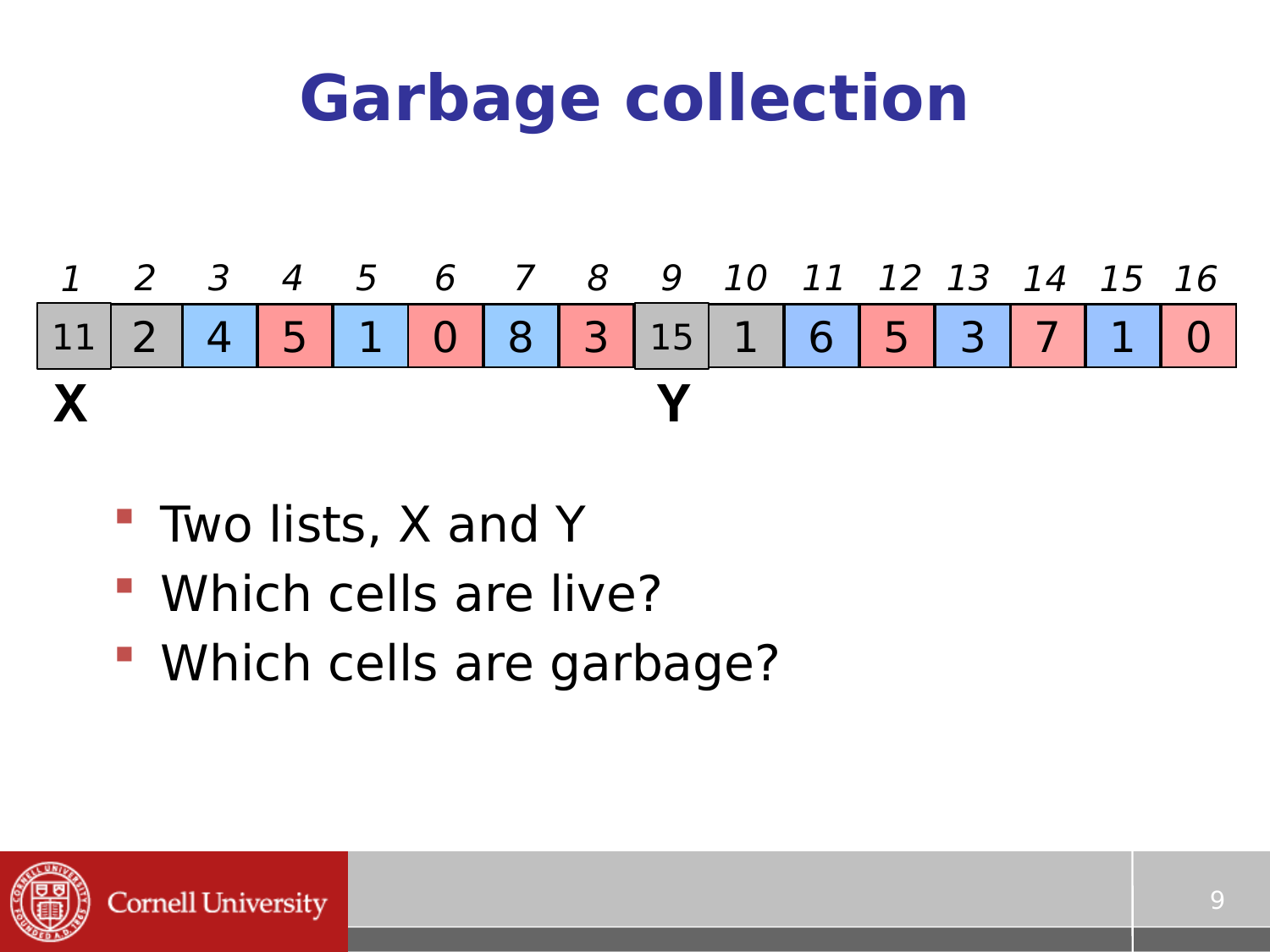

# Garbage collection
2
3
4
5
6
7
8
9
10
11
12
13
1
14
15
16
11
2
4
5
1
0
8
3
15
1
6
5
3
7
1
0
X
Y
Two lists, X and Y
Which cells are live?
Which cells are garbage?
9